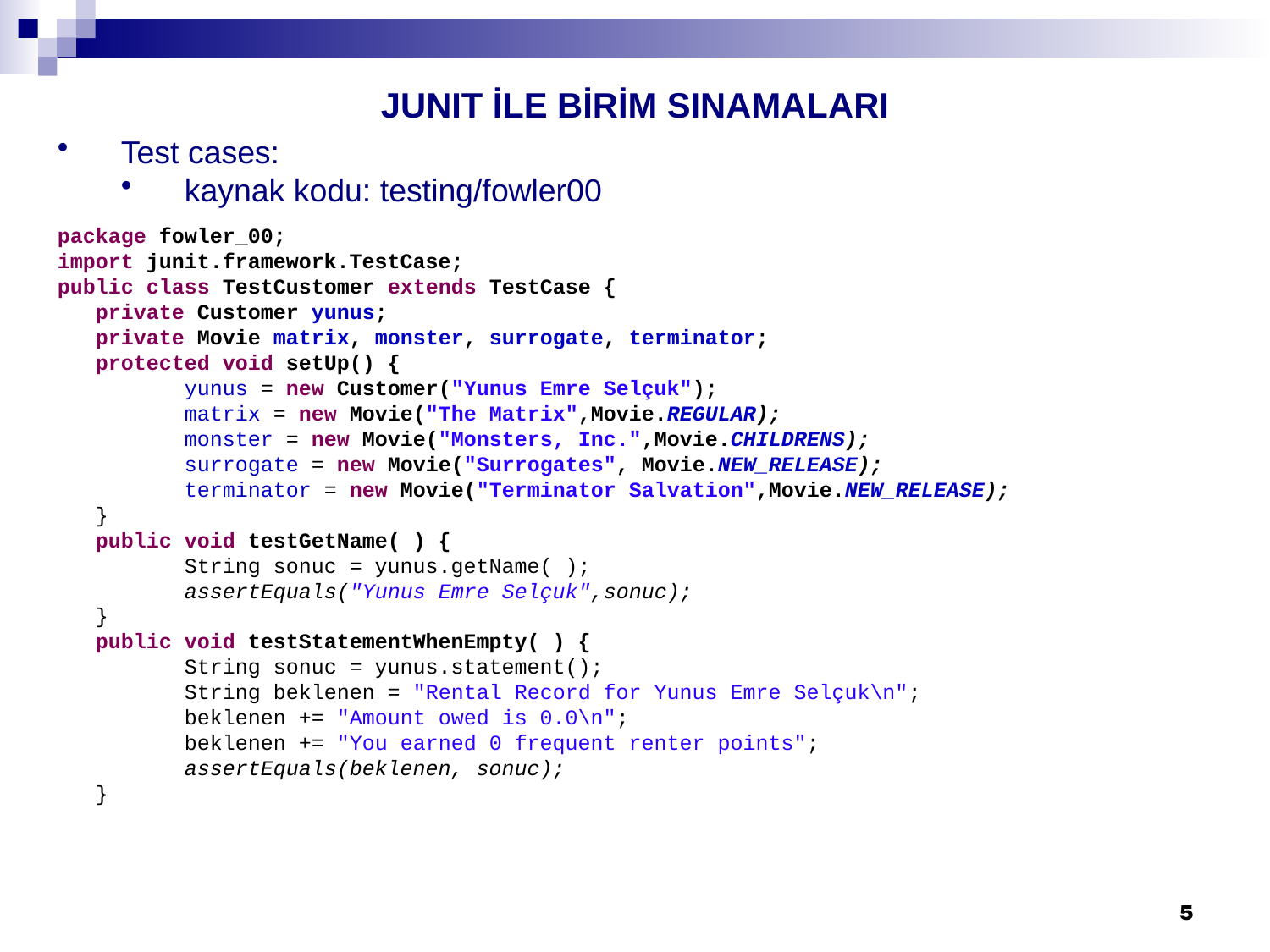

JUNIT İLE BİRİM SINAMALARI
Test cases:
kaynak kodu: testing/fowler00
package fowler_00;
import junit.framework.TestCase;
public class TestCustomer extends TestCase {
   private Customer yunus;
   private Movie matrix, monster, surrogate, terminator;
   protected void setUp() {
	yunus = new Customer("Yunus Emre Selçuk");
	matrix = new Movie("The Matrix",Movie.REGULAR);
	monster = new Movie("Monsters, Inc.",Movie.CHILDRENS);
	surrogate = new Movie("Surrogates", Movie.NEW_RELEASE);
	terminator = new Movie("Terminator Salvation",Movie.NEW_RELEASE);
   }
   public void testGetName( ) {
	String sonuc = yunus.getName( );
	assertEquals("Yunus Emre Selçuk",sonuc);
   }
   public void testStatementWhenEmpty( ) {
	String sonuc = yunus.statement();
	String beklenen = "Rental Record for Yunus Emre Selçuk\n";
	beklenen += "Amount owed is 0.0\n";
	beklenen += "You earned 0 frequent renter points";
	assertEquals(beklenen, sonuc);
   }
5